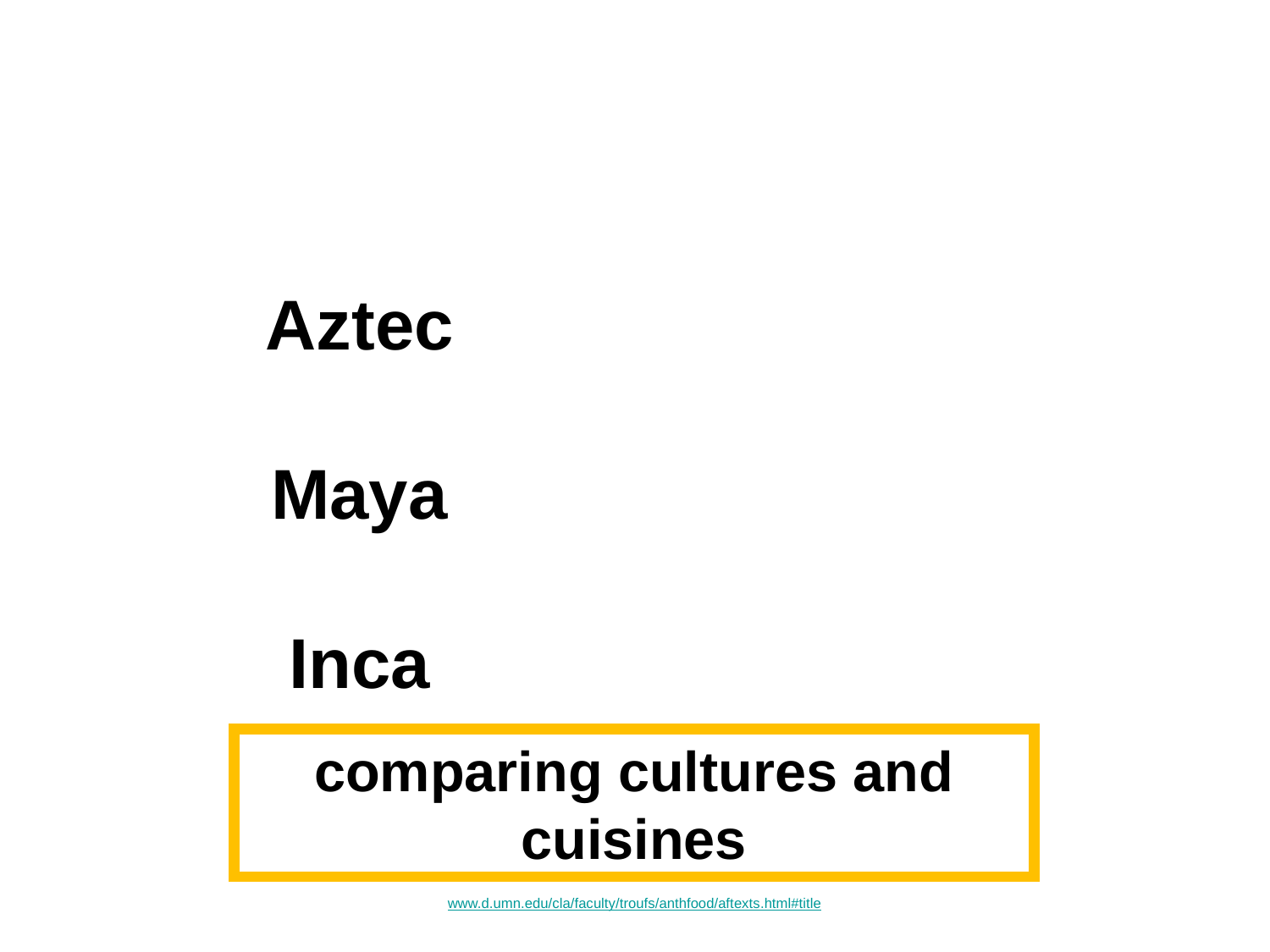

Aztec
Maya
Inca
Sophie D. Coe
America's First Cuisines
Austin: University of Texax Press, 1994.
comparing cultures and cuisines
www.d.umn.edu/cla/faculty/troufs/anthfood/aftexts.html#title